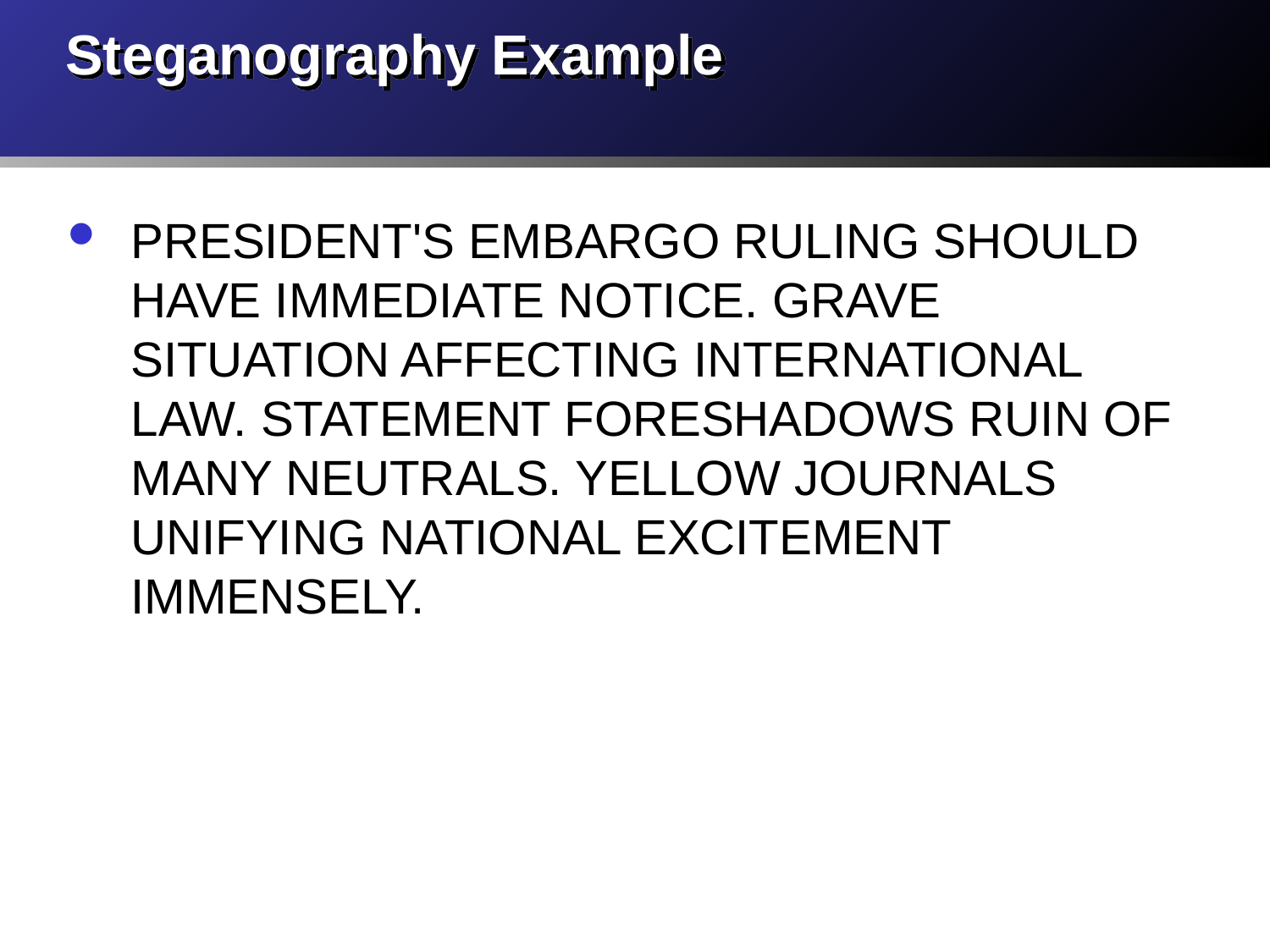

# Steganography Example
PRESIDENT'S EMBARGO RULING SHOULD HAVE IMMEDIATE NOTICE. GRAVE SITUATION AFFECTING INTERNATIONAL LAW. STATEMENT FORESHADOWS RUIN OF MANY NEUTRALS. YELLOW JOURNALS UNIFYING NATIONAL EXCITEMENT IMMENSELY.